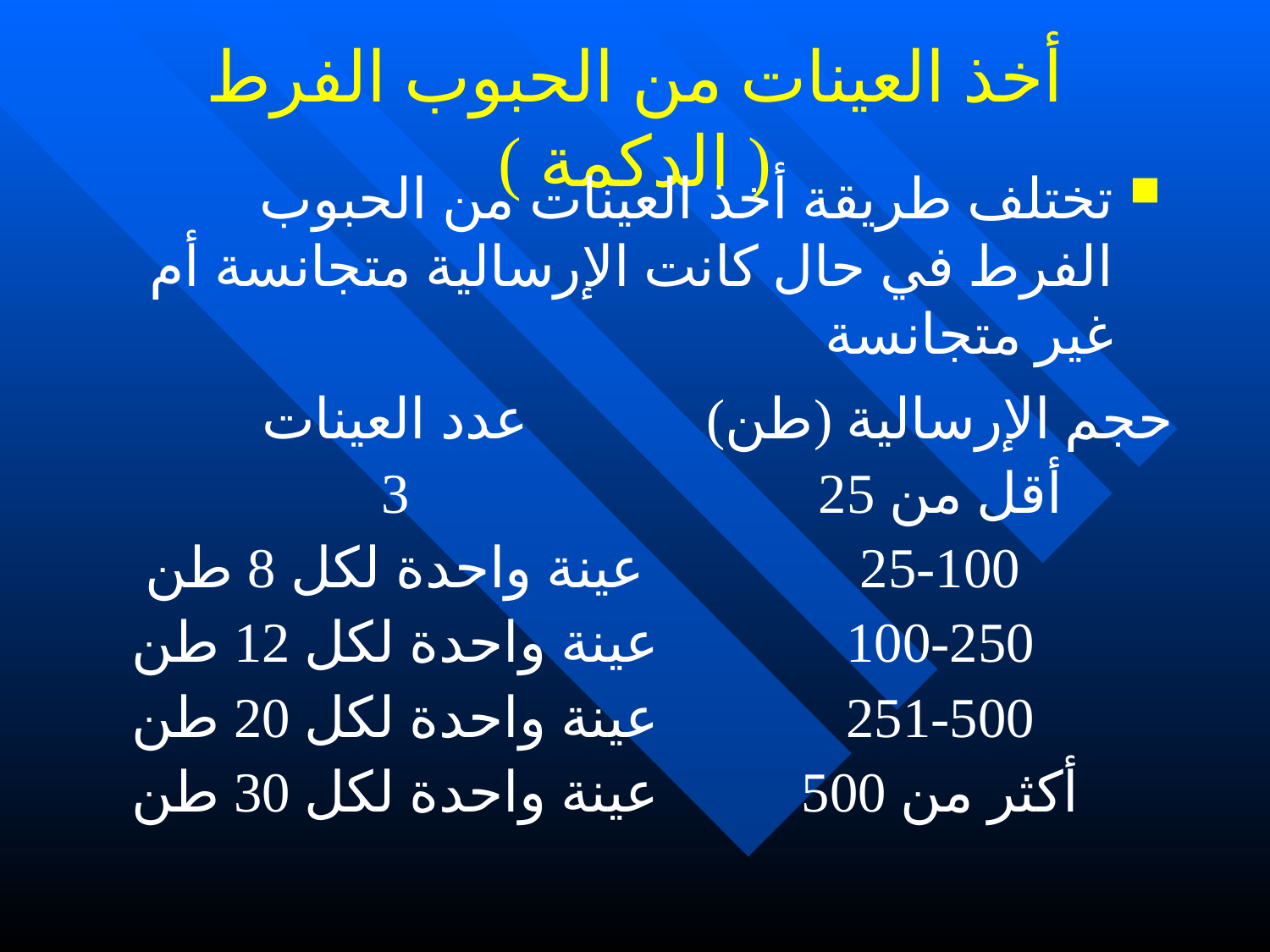

# أخذ العينات من الحبوب الفرط ( الدكمة )
تختلف طريقة أخذ العينات من الحبوب الفرط في حال كانت الإرسالية متجانسة أم غير متجانسة
عدد العينات

حجم الإرسالية (طن)

3

أقل من 25

عينة واحدة لكل 8 طن

25-100

عينة واحدة لكل 12 طن

100-250

عينة واحدة لكل 20 طن

251-500

عينة واحدة لكل 30 طن

أكثر من 500